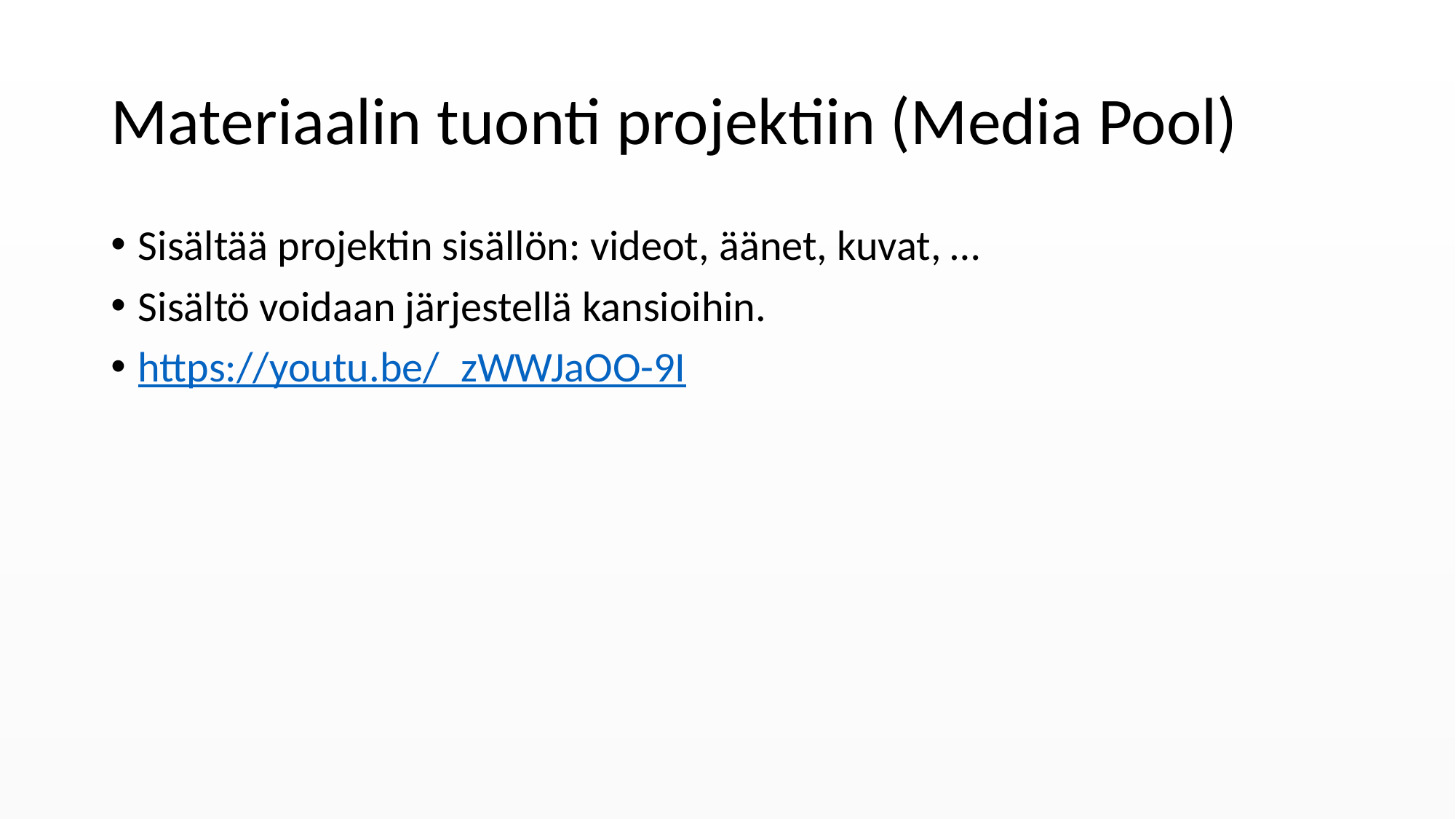

# Materiaalin tuonti projektiin (Media Pool)
Sisältää projektin sisällön: videot, äänet, kuvat, …
Sisältö voidaan järjestellä kansioihin.
https://youtu.be/_zWWJaOO-9I